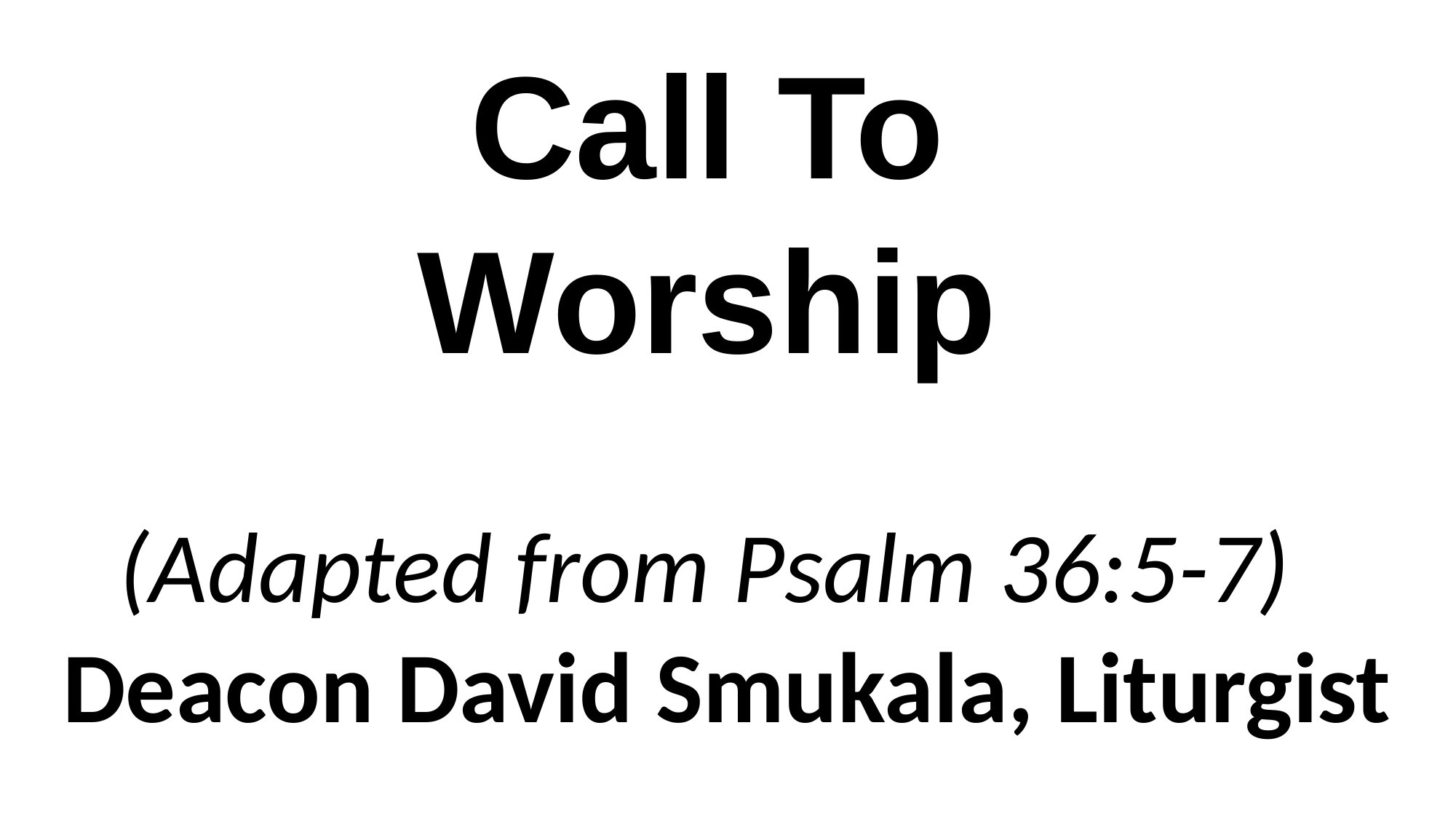

# Call To Worship (Adapted from Psalm 36:5-7)   Deacon David Smukala, Liturgist